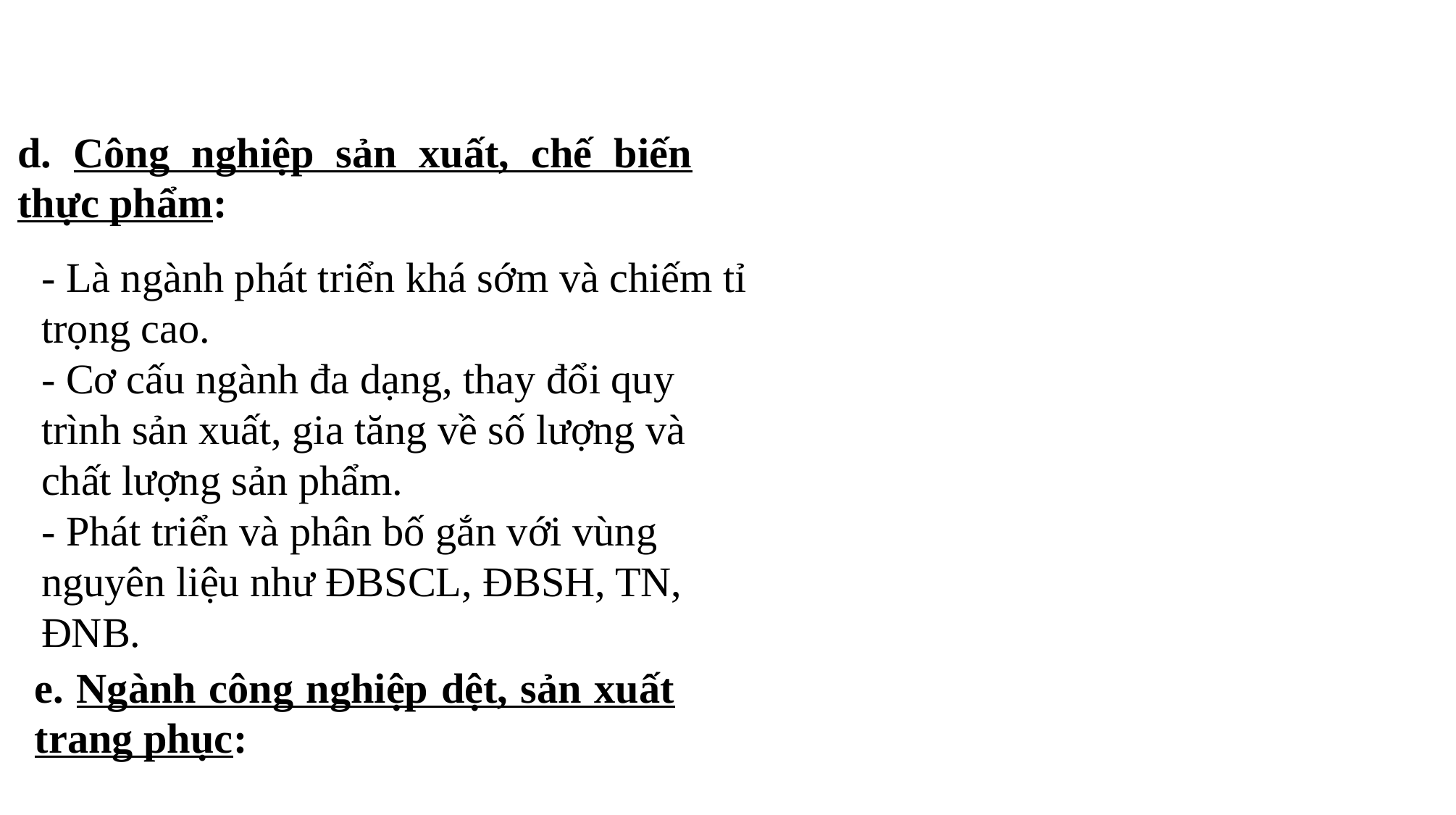

| d. Công nghiệp sản xuất, chế biến thực phẩm: |
| --- |
- Là ngành phát triển khá sớm và chiếm tỉ trọng cao.
- Cơ cấu ngành đa dạng, thay đổi quy trình sản xuất, gia tăng về số lượng và chất lượng sản phẩm.
- Phát triển và phân bố gắn với vùng nguyên liệu như ĐBSCL, ĐBSH, TN, ĐNB.
| e. Ngành công nghiệp dệt, sản xuất trang phục: |
| --- |